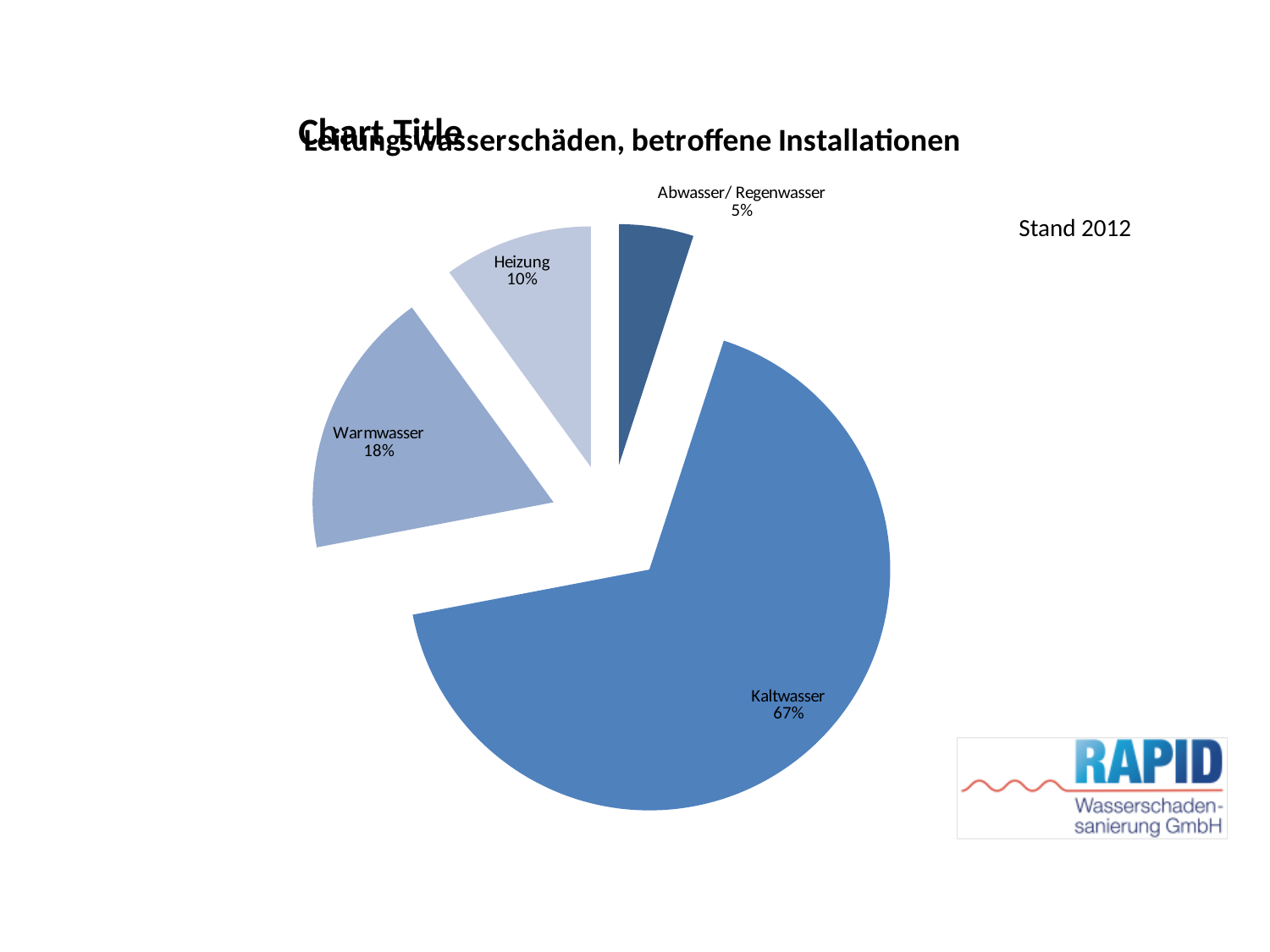

[unsupported chart]

### Chart: Leitungswasserschäden, betroffene Installationen

| Category |  |
|---|---|
| Abwasser/ Regenwasser | 0.05 |
|  | None |
| Kaltwasser | 0.67 |
| Warmwasser | 0.18 |
| Heizung | 0.1 |
Stand 2012